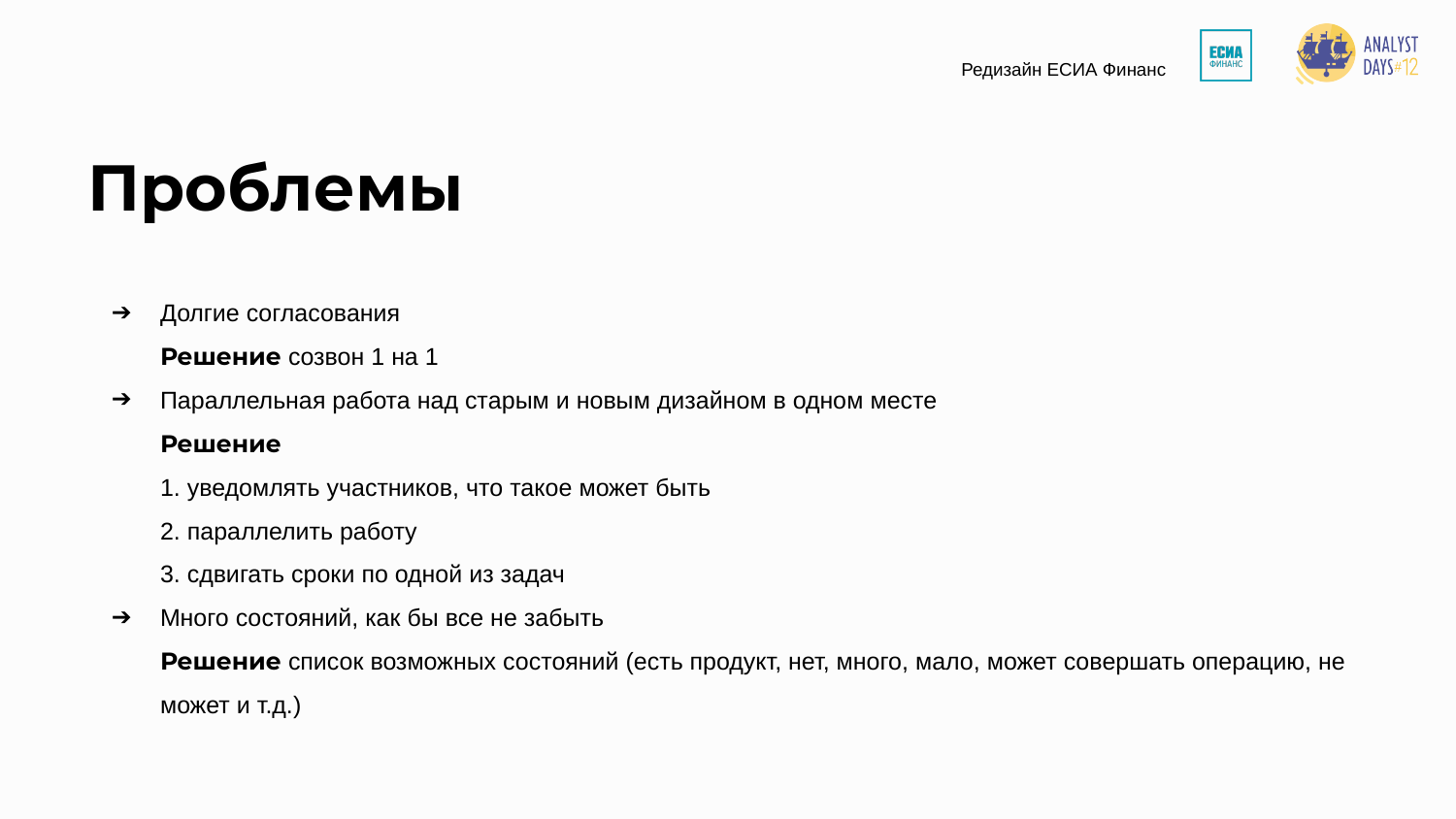

Проблемы
Долгие согласования
Решение созвон 1 на 1
Параллельная работа над старым и новым дизайном в одном месте
Решение
1. уведомлять участников, что такое может быть
2. параллелить работу
3. сдвигать сроки по одной из задач
Много состояний, как бы все не забыть
Решение список возможных состояний (есть продукт, нет, много, мало, может совершать операцию, не может и т.д.)